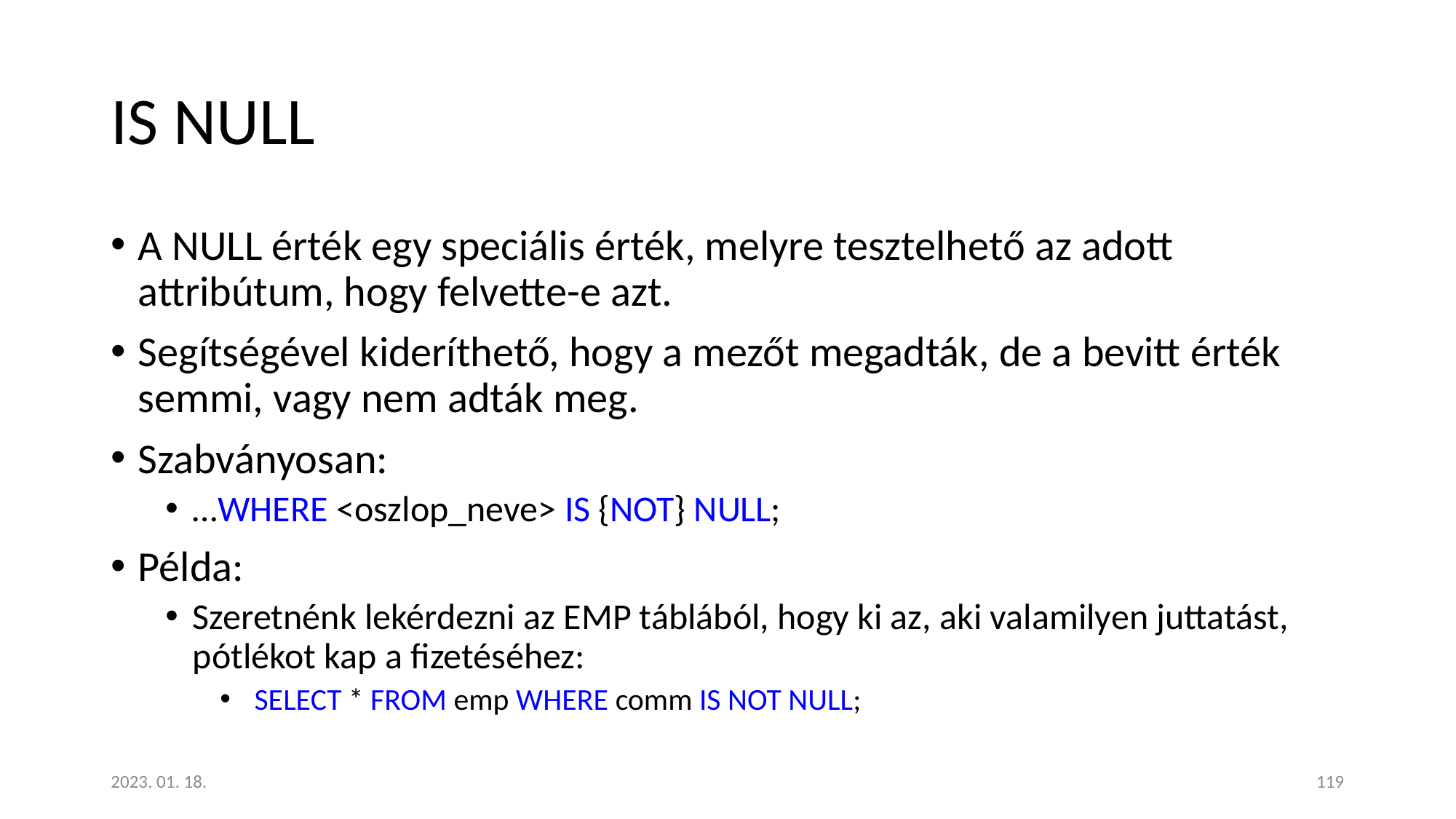

# IS NULL
A NULL érték egy speciális érték, melyre tesztelhető az adott attribútum, hogy felvette-e azt.
Segítségével kideríthető, hogy a mezőt megadták, de a bevitt érték semmi, vagy nem adták meg.
Szabványosan:
…WHERE <oszlop_neve> IS {NOT} NULL;
Példa:
Szeretnénk lekérdezni az EMP táblából, hogy ki az, aki valamilyen juttatást, pótlékot kap a fizetéséhez:
 SELECT * FROM emp WHERE comm IS NOT NULL;
2023. 01. 18.
119